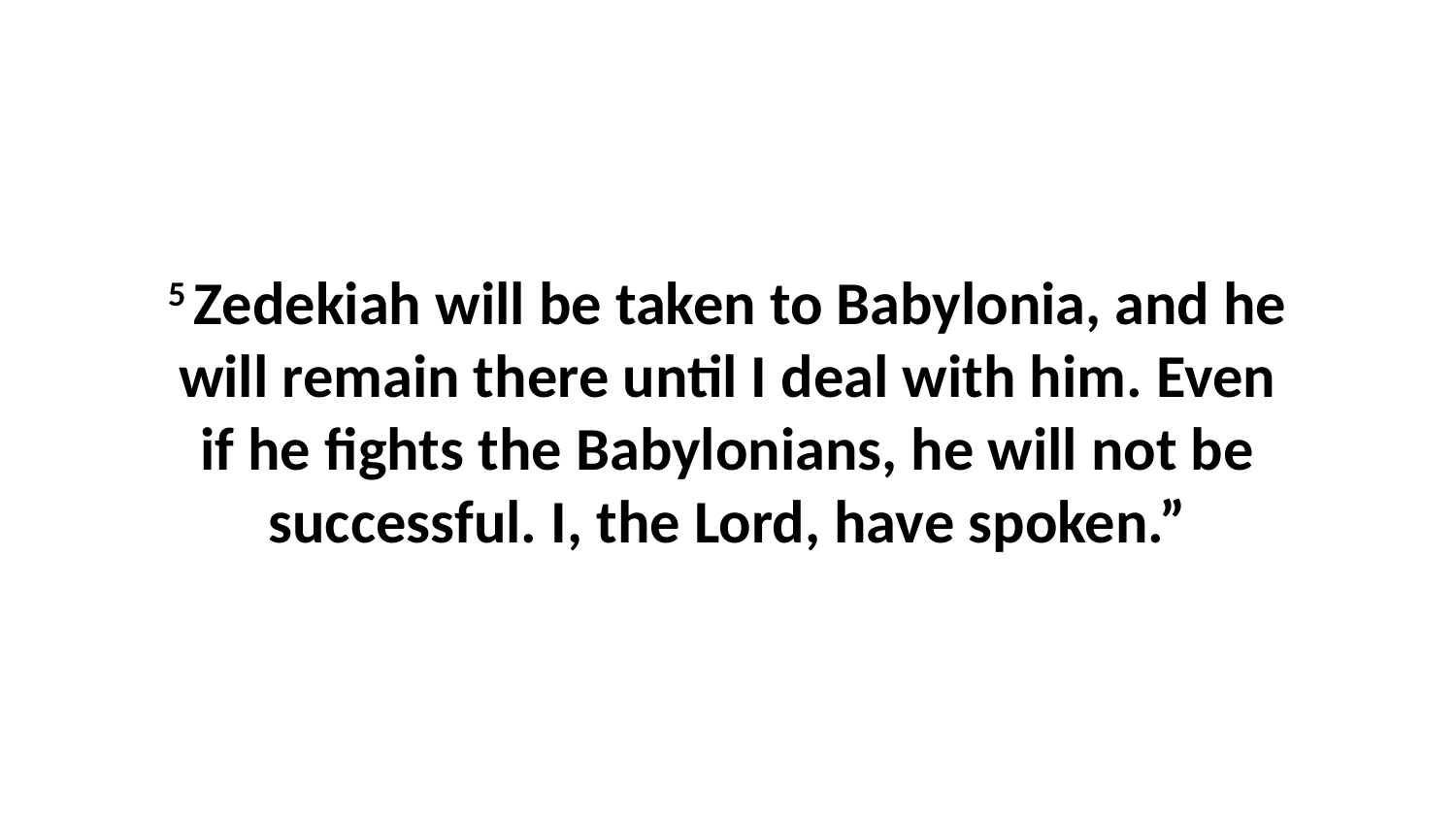

5 Zedekiah will be taken to Babylonia, and he will remain there until I deal with him. Even if he fights the Babylonians, he will not be successful. I, the Lord, have spoken.”